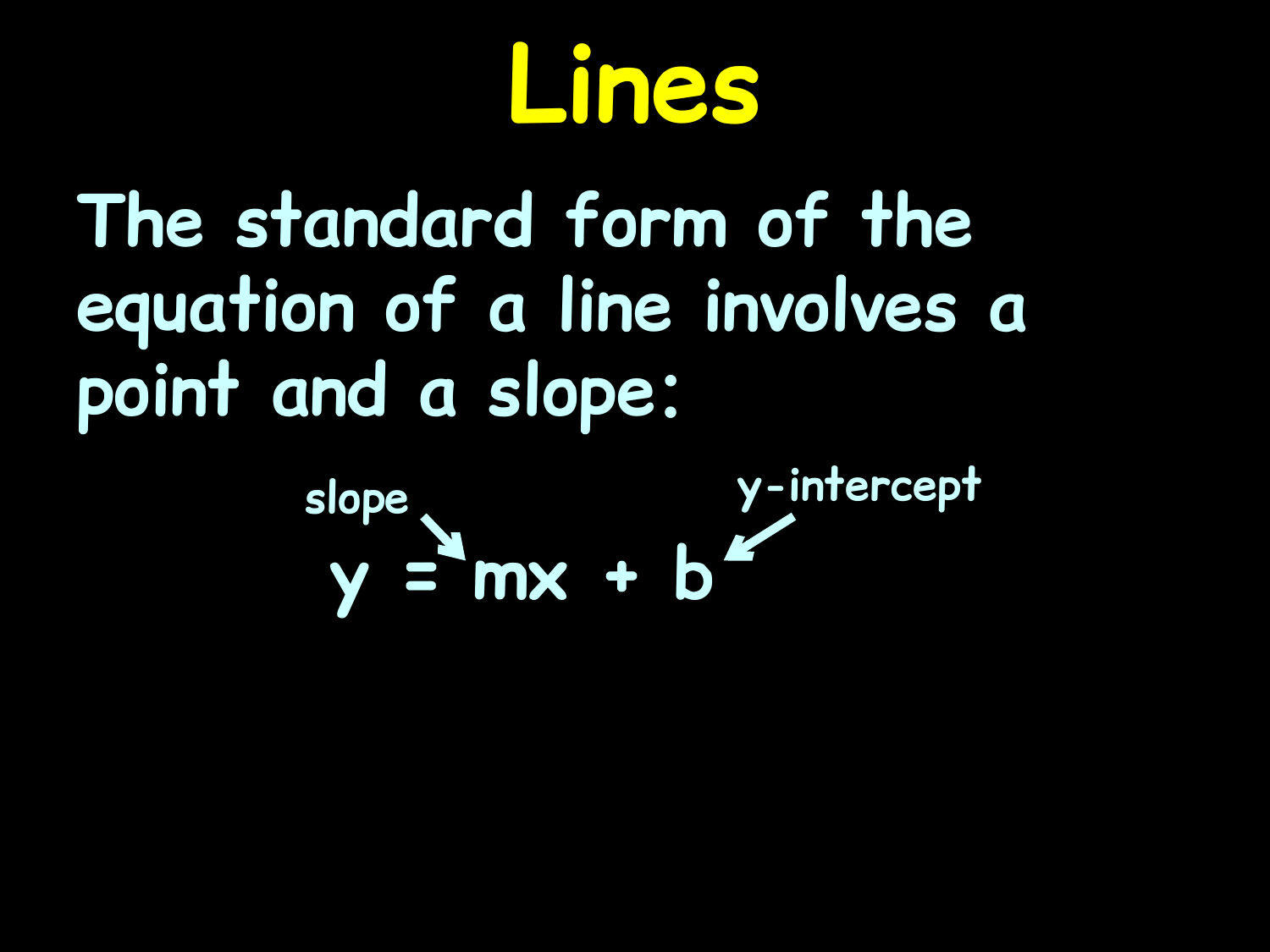

# Lines
The standard form of the equation of a line involves a point and a slope:

		y = mx + b

y-intercept
slope